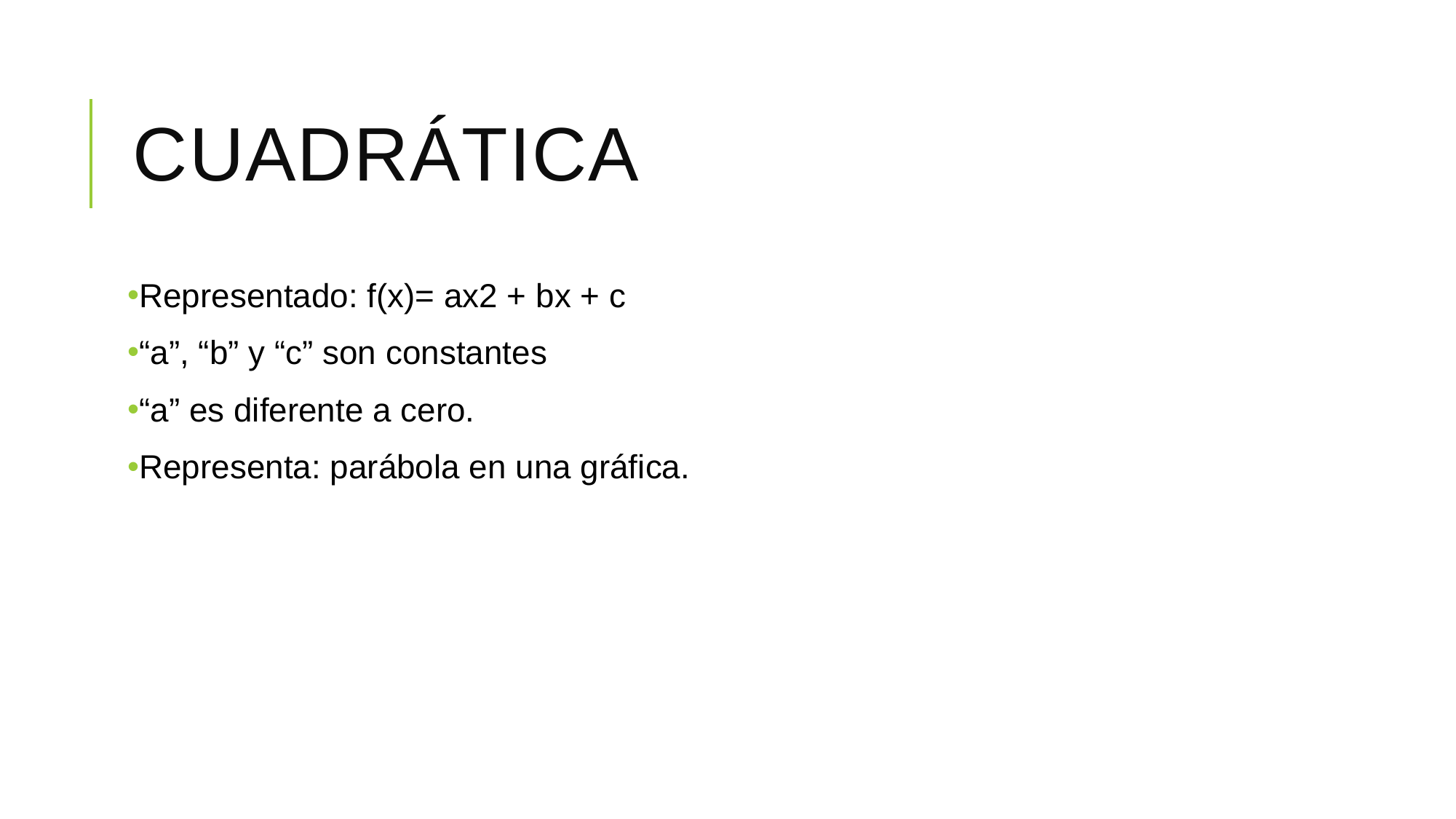

# Cuadrática
Representado: f(x)= ax2 + bx + c
“a”, “b” y “c” son constantes
“a” es diferente a cero.
Representa: parábola en una gráfica.